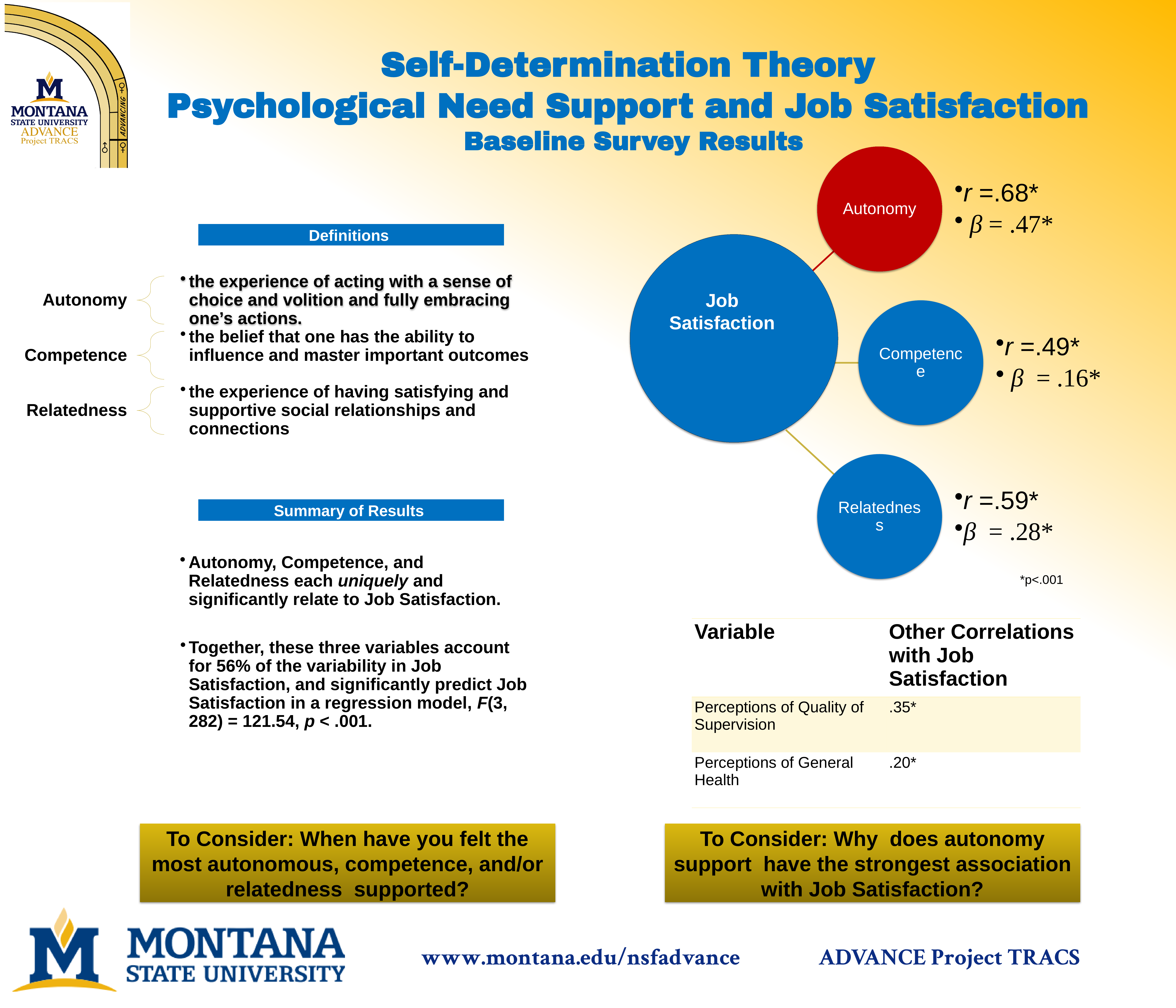

Self-Determination Theory
Psychological Need Support and Job Satisfaction
Baseline Survey Results
Autonomy
r =.68*
 β = .47*
Competence
r =.49*
 β  = .16*
Relatedness
r =.59*
β  = .28*
Autonomy
the experience of acting with a sense of choice and volition and fully embracing one’s actions.
Competence
the belief that one has the ability to influence and master important outcomes
Relatedness
the experience of having satisfying and supportive social relationships and connections
Definitions
Job Satisfaction
Summary of Results
Autonomy, Competence, and Relatedness each uniquely and significantly relate to Job Satisfaction.
*p<.001
Together, these three variables account for 56% of the variability in Job Satisfaction, and significantly predict Job Satisfaction in a regression model, F(3, 282) = 121.54, p < .001.
| Variable | Other Correlations with Job Satisfaction |
| --- | --- |
| Perceptions of Quality of Supervision | .35\* |
| Perceptions of General Health | .20\* |
To Consider: When have you felt the most autonomous, competence, and/or relatedness  supported?
To Consider: Why  does autonomy support  have the strongest association with Job Satisfaction?